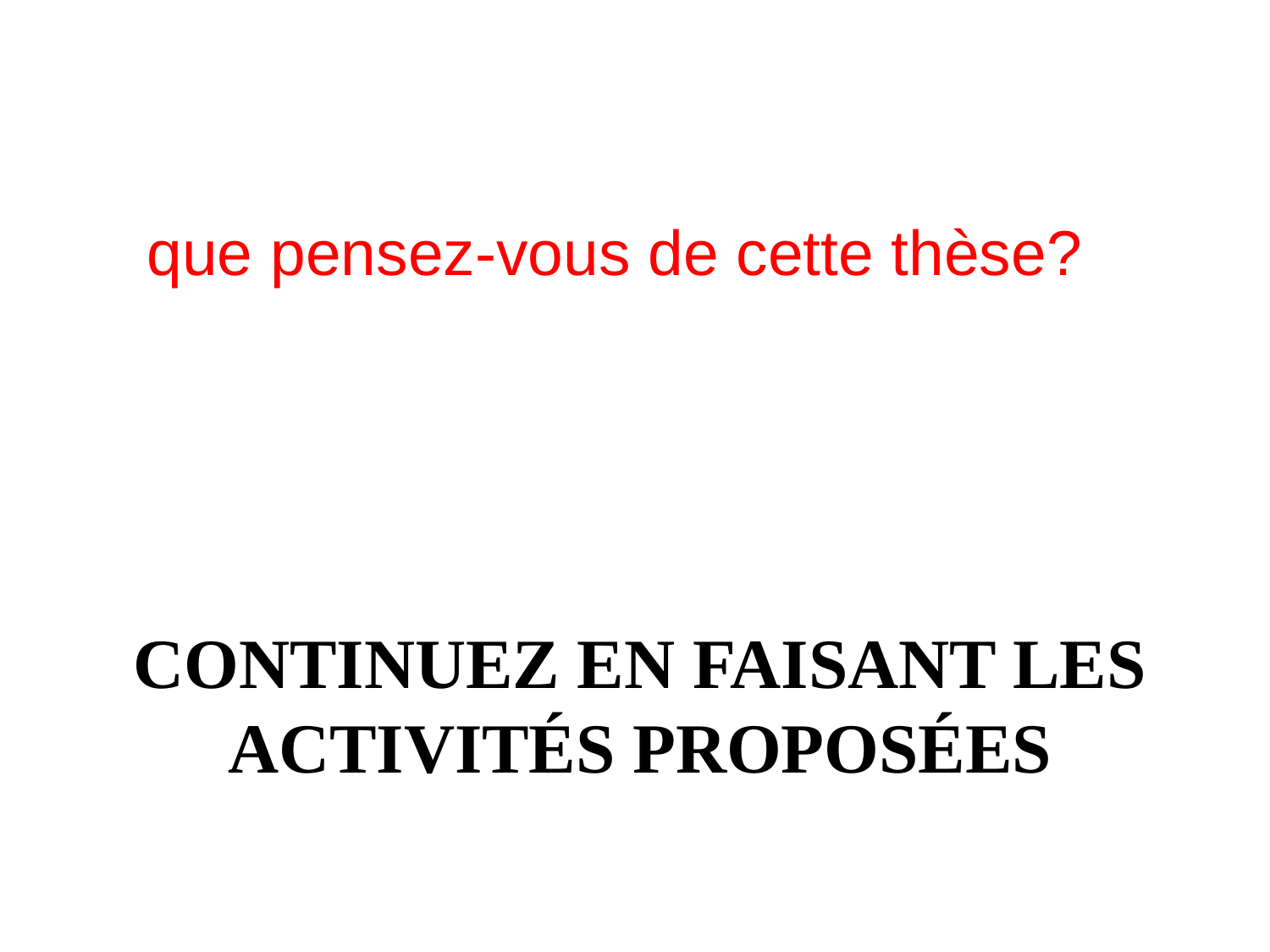

que pensez-vous de cette thèse?
# continuez en faisant les activités proposées